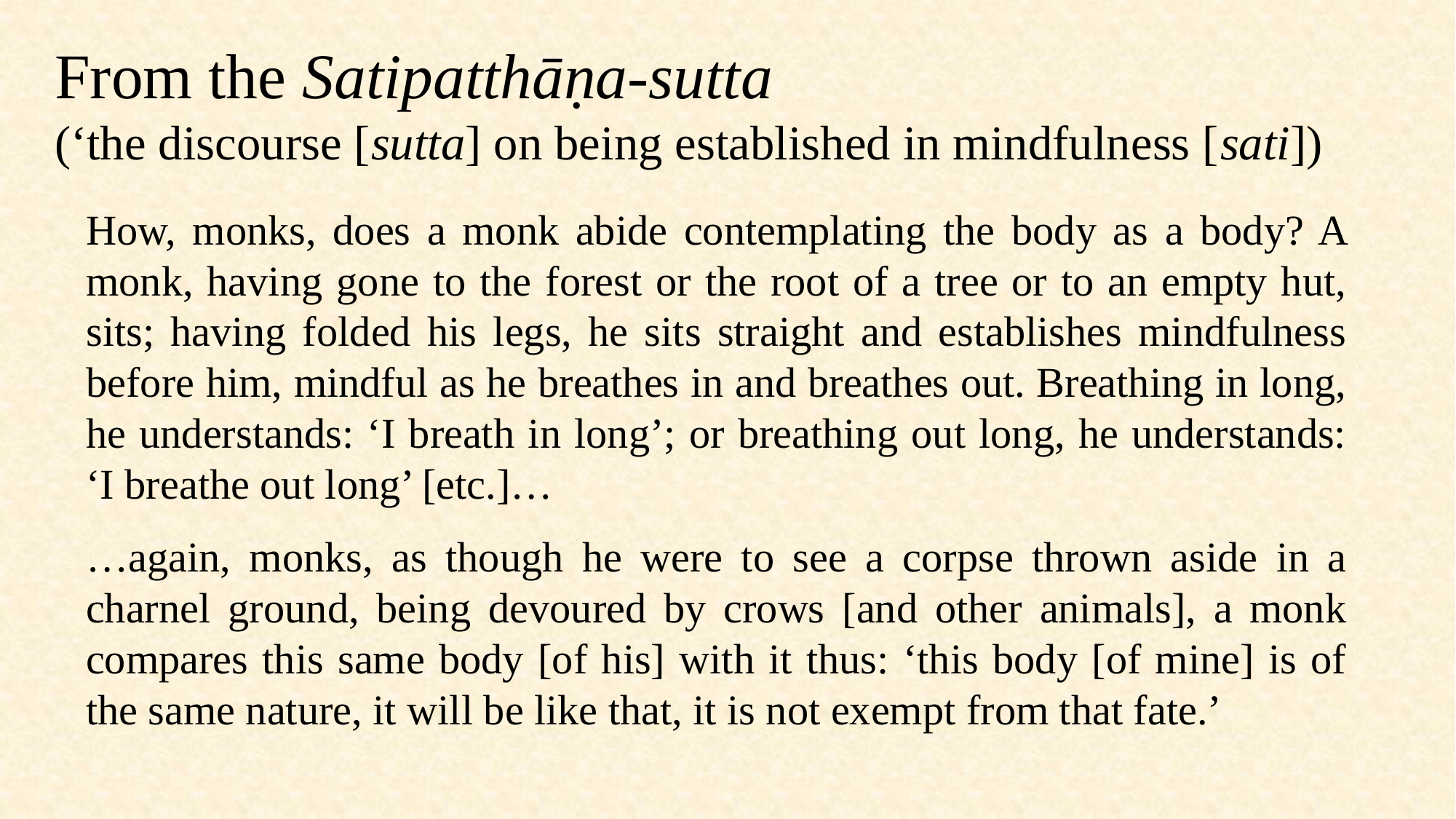

From the Satipatthāṇa-sutta
(‘the discourse [sutta] on being established in mindfulness [sati])
How, monks, does a monk abide contemplating the body as a body? A monk, having gone to the forest or the root of a tree or to an empty hut, sits; having folded his legs, he sits straight and establishes mindfulness before him, mindful as he breathes in and breathes out. Breathing in long, he understands: ‘I breath in long’; or breathing out long, he understands: ‘I breathe out long’ [etc.]…

…again, monks, as though he were to see a corpse thrown aside in a charnel ground, being devoured by crows [and other animals], a monk compares this same body [of his] with it thus: ‘this body [of mine] is of the same nature, it will be like that, it is not exempt from that fate.’